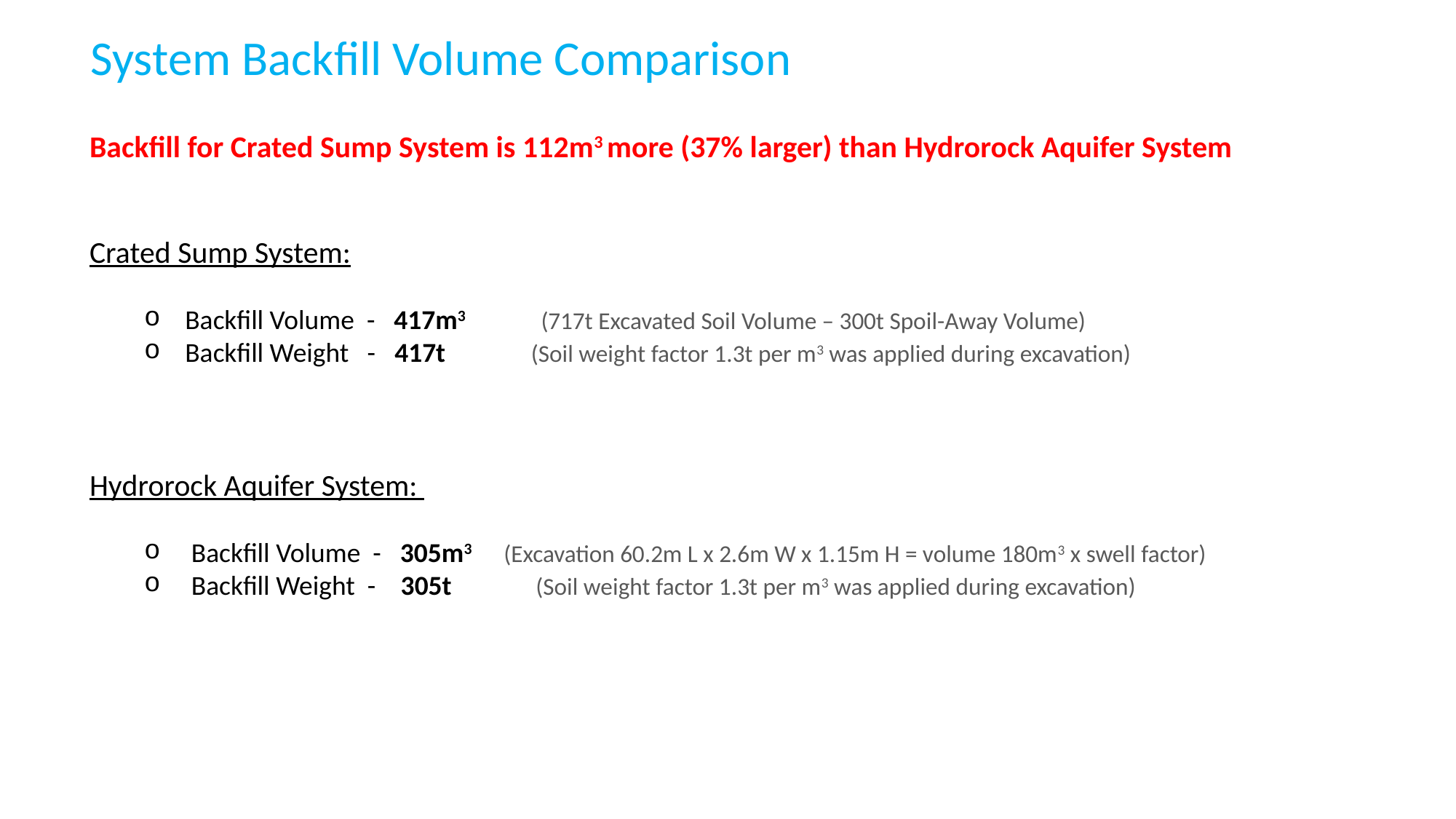

# System Backfill Volume Comparison
Backfill for Crated Sump System is 112m3 more (37% larger) than Hydrorock Aquifer System

Crated Sump System:

Backfill Volume  -   417m3             (717t Excavated Soil Volume – 300t Spoil-Away Volume)
Backfill Weight   -   417t	   (Soil weight factor 1.3t per m3 was applied during excavation)

Hydrorock Aquifer System:

 Backfill Volume  -   305m3      (Excavation 60.2m L x 2.6m W x 1.15m H = volume 180m3 x swell factor)
 Backfill Weight  -    305t	    (Soil weight factor 1.3t per m3 was applied during excavation)